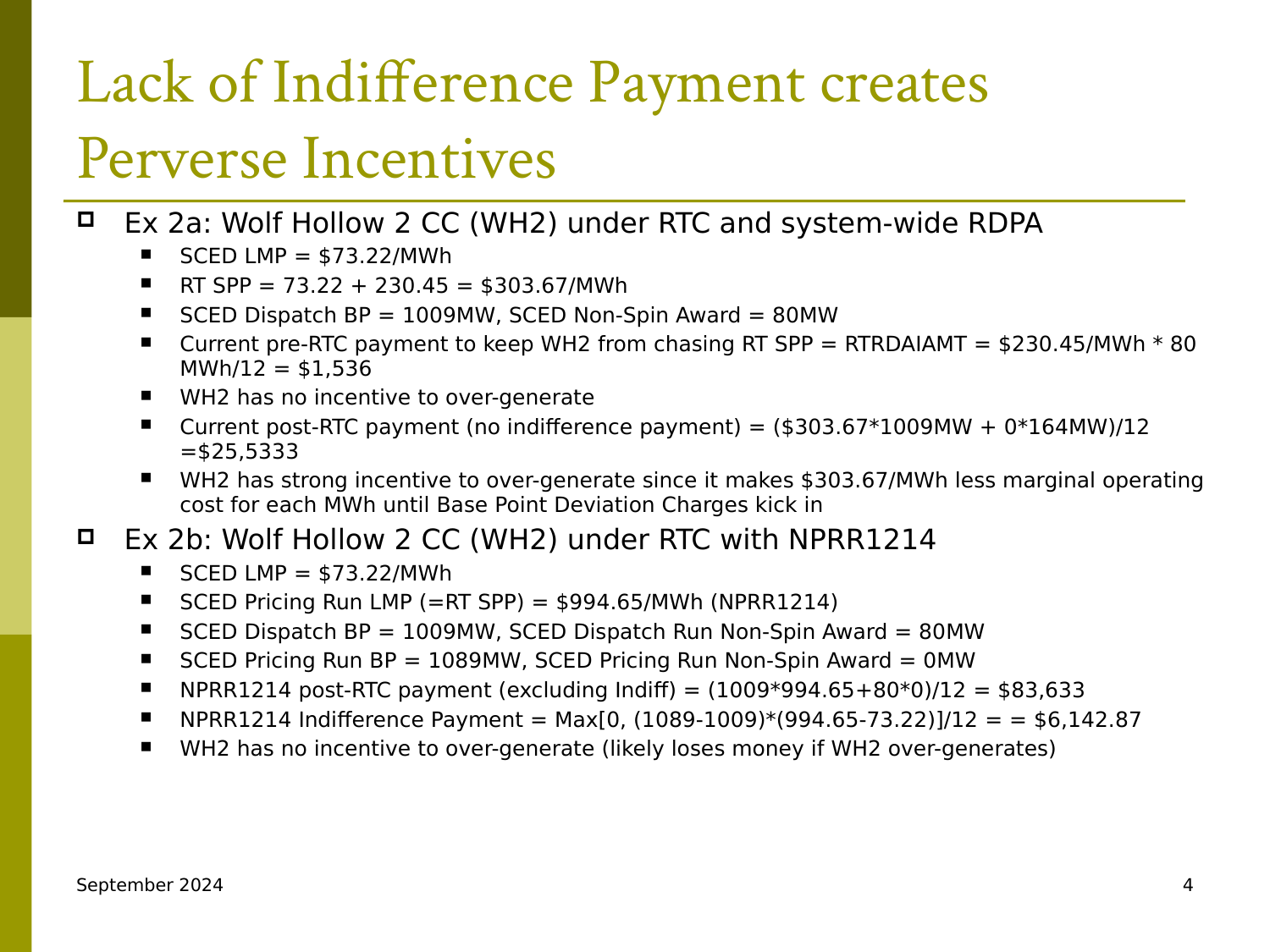

# Lack of Indifference Payment creates Perverse Incentives
Ex 2a: Wolf Hollow 2 CC (WH2) under RTC and system-wide RDPA
SCED LMP = $73.22/MWh
RT SPP = 73.22 + 230.45 = $303.67/MWh
SCED Dispatch BP = 1009MW, SCED Non-Spin Award = 80MW
Current pre-RTC payment to keep WH2 from chasing RT SPP = RTRDAIAMT = $230.45/MWh * 80 MWh/12 = $1,536
WH2 has no incentive to over-generate
Current post-RTC payment (no indifference payment) = ($303.67*1009MW + 0*164MW)/12 =$25,5333
WH2 has strong incentive to over-generate since it makes $303.67/MWh less marginal operating cost for each MWh until Base Point Deviation Charges kick in
Ex 2b: Wolf Hollow 2 CC (WH2) under RTC with NPRR1214
SCED LMP = $73.22/MWh
SCED Pricing Run LMP (=RT SPP) = $994.65/MWh (NPRR1214)
SCED Dispatch BP = 1009MW, SCED Dispatch Run Non-Spin Award = 80MW
SCED Pricing Run BP = 1089MW, SCED Pricing Run Non-Spin Award = 0MW
NPRR1214 post-RTC payment (excluding Indiff) = (1009*994.65+80*0)/12 = $83,633
NPRR1214 Indifference Payment = Max[0, (1089-1009)*(994.65-73.22)]/12 = = $6,142.87
WH2 has no incentive to over-generate (likely loses money if WH2 over-generates)
September 2024
4